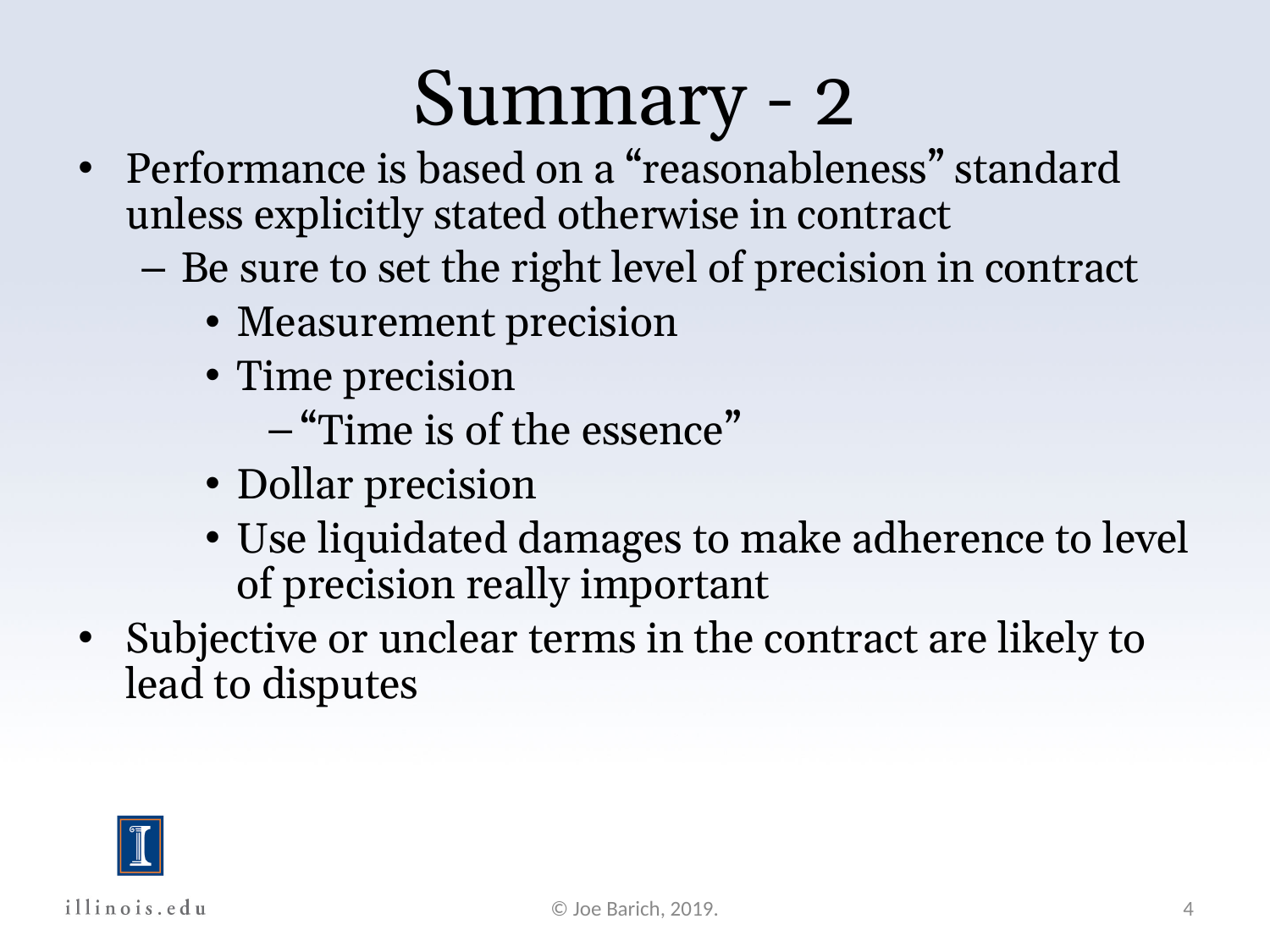

Summary - 2
Performance is based on a “reasonableness” standard unless explicitly stated otherwise in contract
Be sure to set the right level of precision in contract
Measurement precision
Time precision
“Time is of the essence”
Dollar precision
Use liquidated damages to make adherence to level of precision really important
Subjective or unclear terms in the contract are likely to lead to disputes

© Joe Barich, 2019.
4